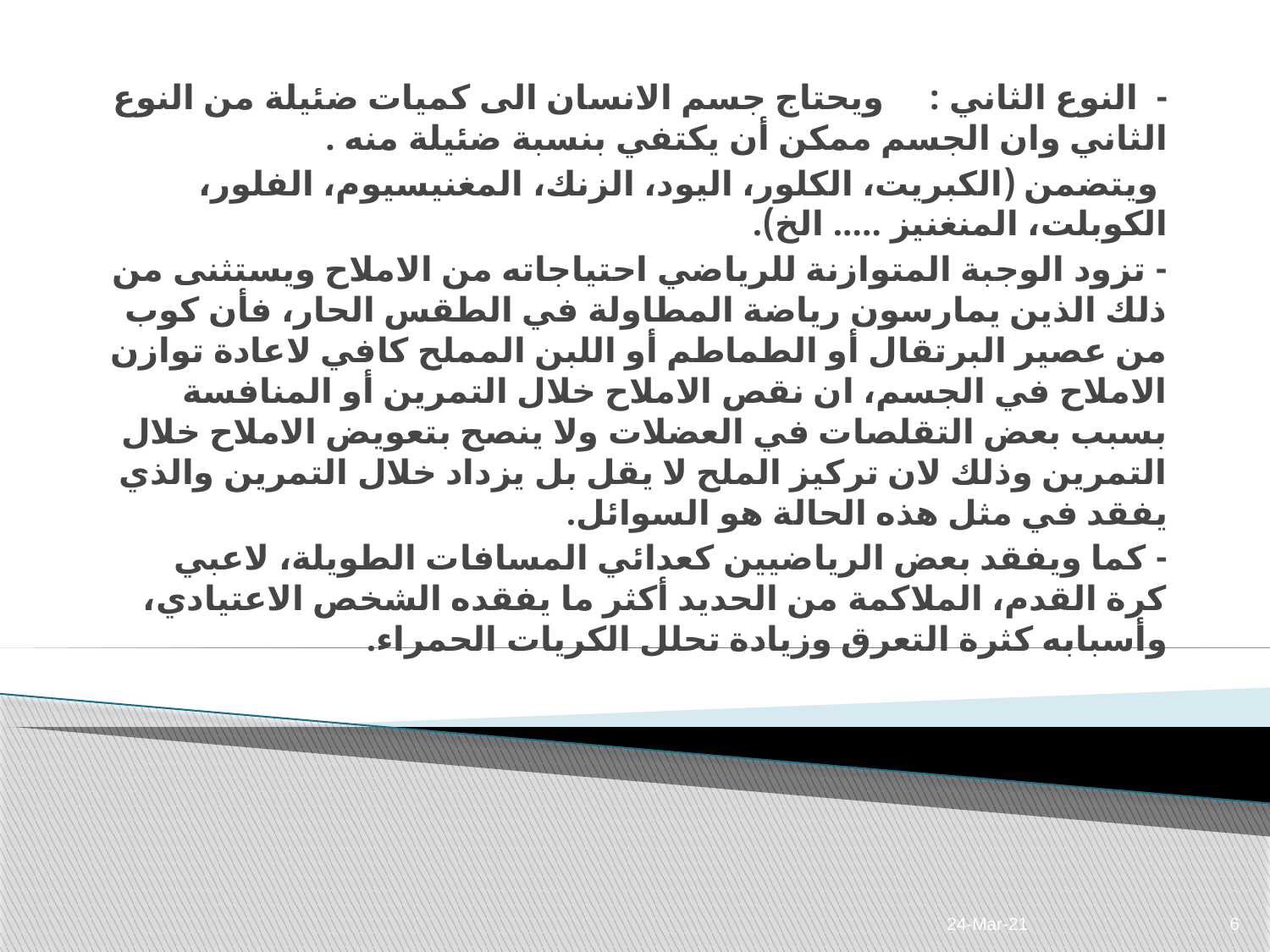

-  النوع الثاني :     ويحتاج جسم الانسان الى كميات ضئيلة من النوع الثاني وان الجسم ممكن أن يكتفي بنسبة ضئيلة منه .
 ويتضمن (الكبريت، الكلور، اليود، الزنك، المغنيسيوم، الفلور، الكوبلت، المنغنيز ..... الخ).
- تزود الوجبة المتوازنة للرياضي احتياجاته من الاملاح ويستثنى من ذلك الذين يمارسون رياضة المطاولة في الطقس الحار، فأن كوب من عصير البرتقال أو الطماطم أو اللبن المملح كافي لاعادة توازن الاملاح في الجسم، ان نقص الاملاح خلال التمرين أو المنافسة بسبب بعض التقلصات في العضلات ولا ينصح بتعويض الاملاح خلال التمرين وذلك لان تركيز الملح لا يقل بل يزداد خلال التمرين والذي يفقد في مثل هذه الحالة هو السوائل.
- كما ويفقد بعض الرياضيين كعدائي المسافات الطويلة، لاعبي كرة القدم، الملاكمة من الحديد أكثر ما يفقده الشخص الاعتيادي، وأسبابه كثرة التعرق وزيادة تحلل الكريات الحمراء.

24-Mar-21
6